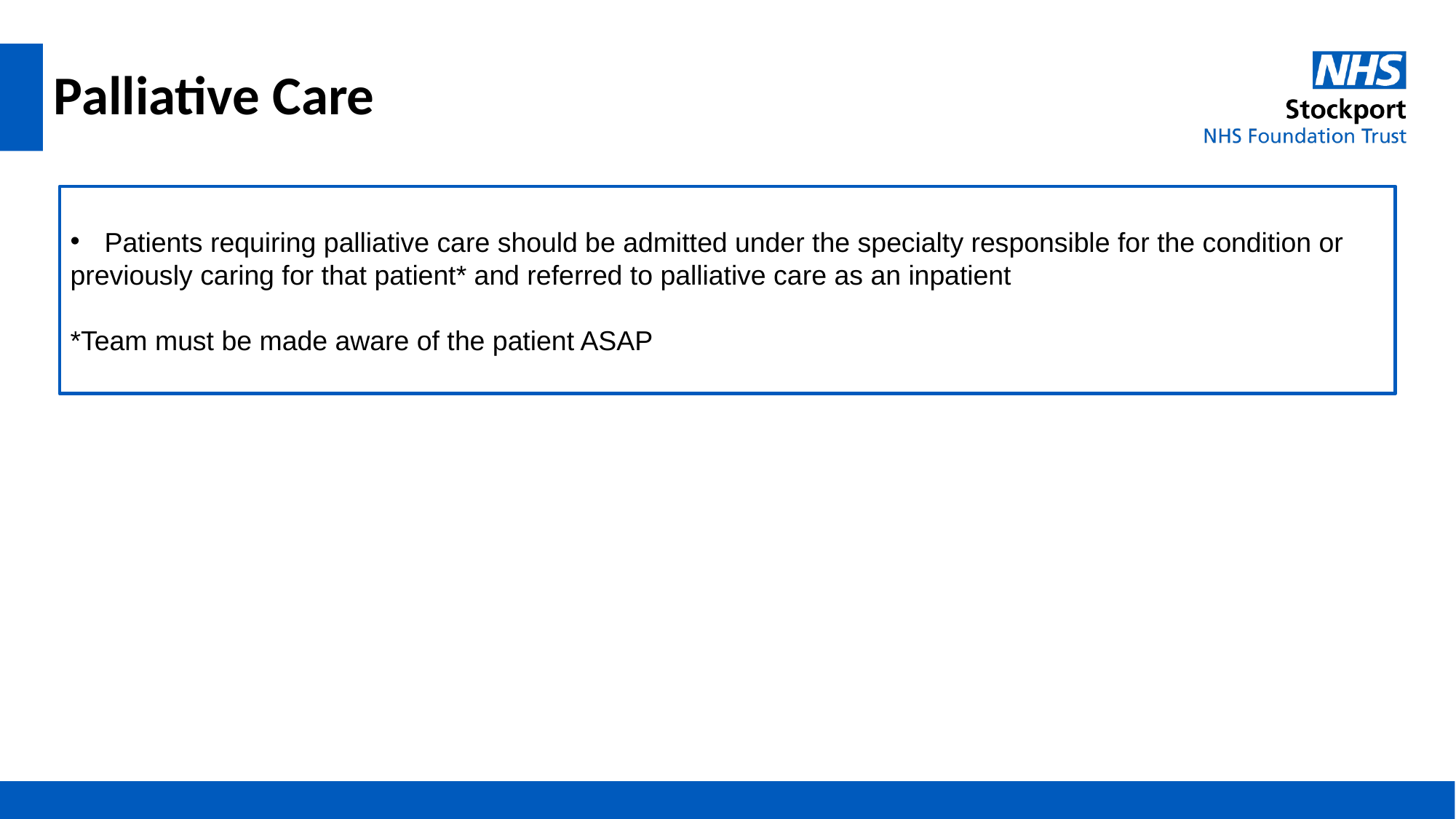

# Palliative Care

Patients requiring palliative care should be admitted under the specialty responsible for the condition or
previously caring for that patient* and referred to palliative care as an inpatient

*Team must be made aware of the patient ASAP.